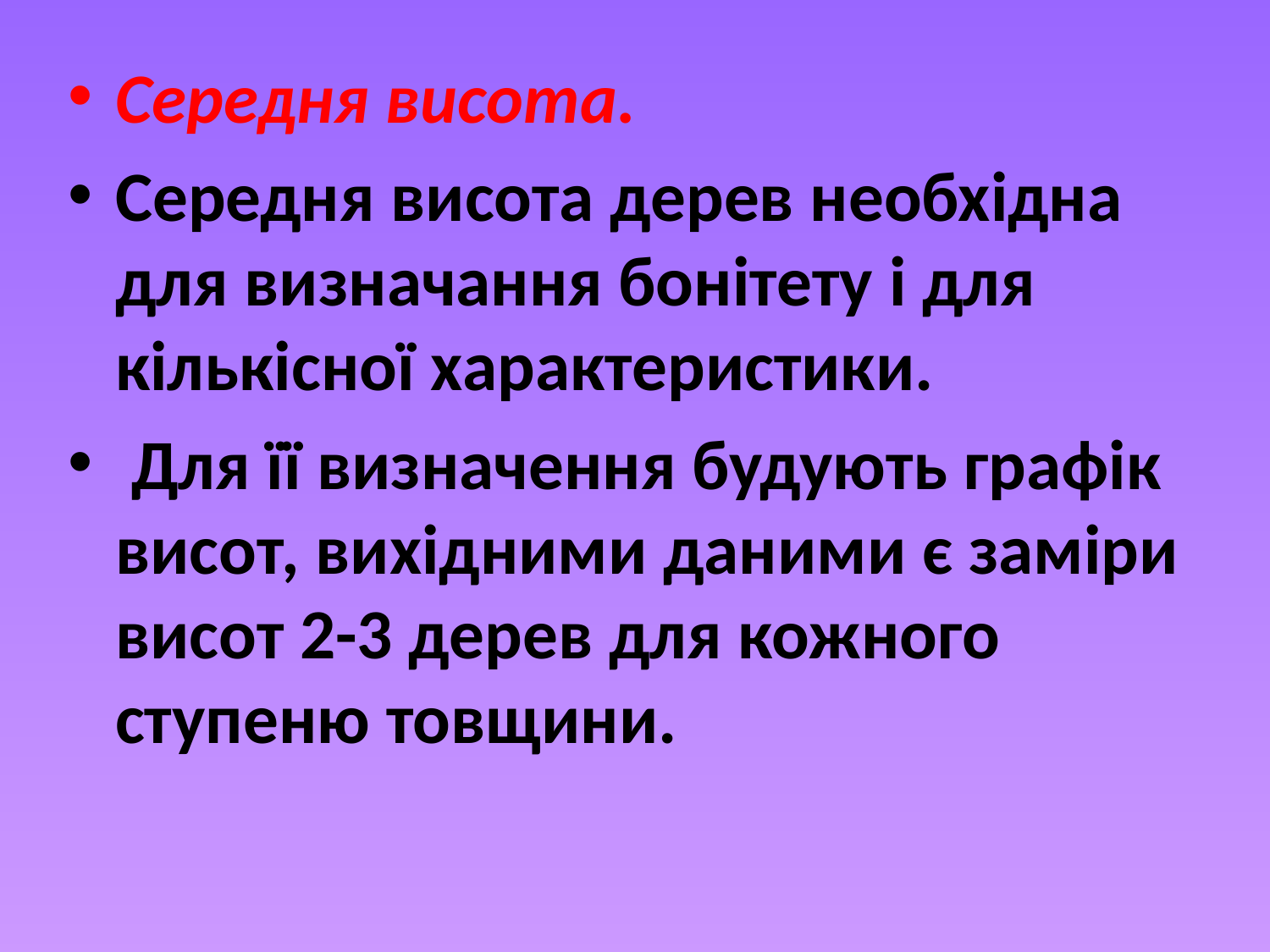

Середня висота.
Середня висота дерев необхідна для визначання бонітету і для кількісної характеристики.
 Для її визначення будують графік висот, вихідними даними є заміри висот 2-3 дерев для кожного ступеню товщини.